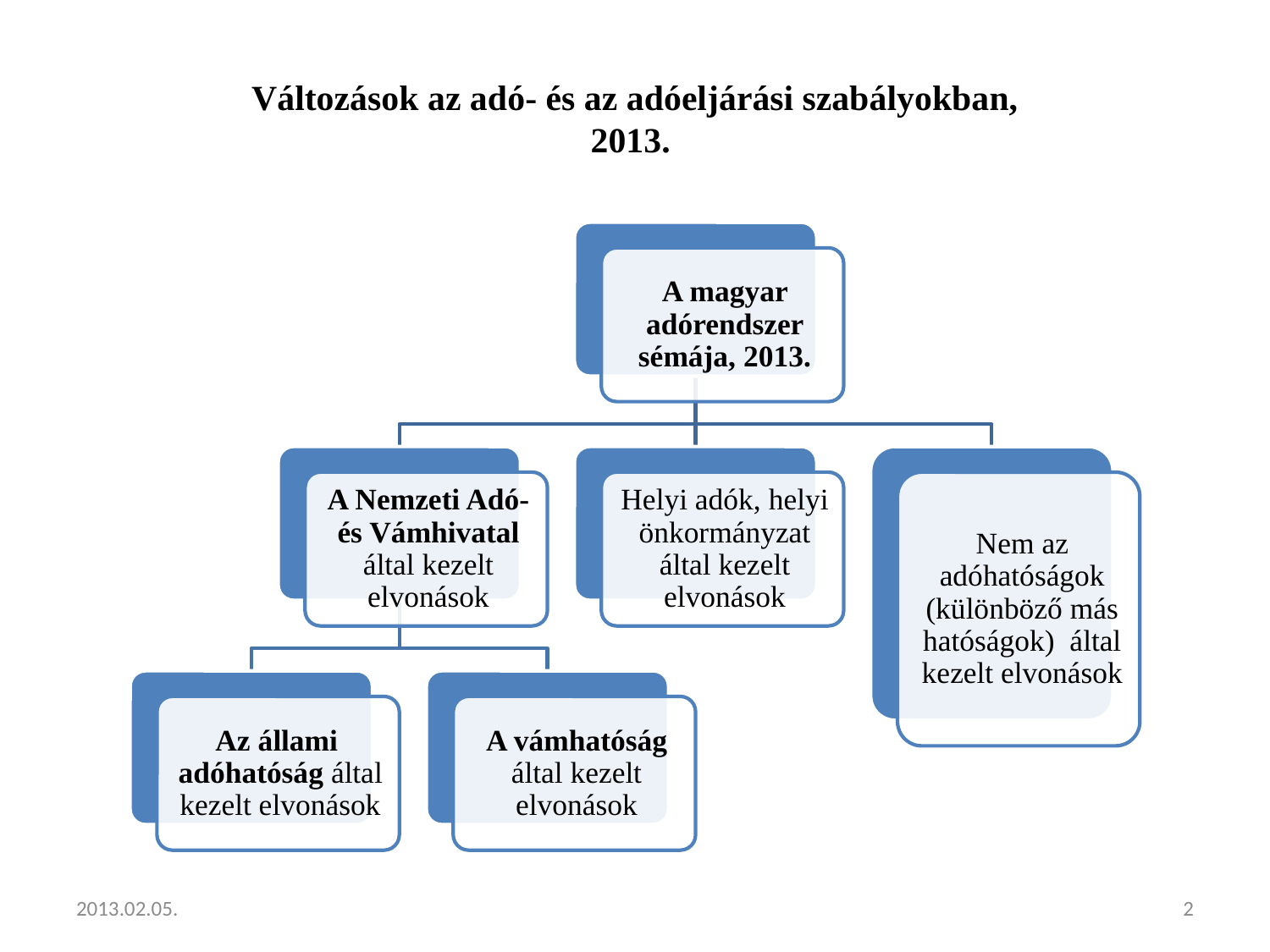

# Változások az adó- és az adóeljárási szabályokban, 2013.
A magyar adórendszer sémája, 2013.
A Nemzeti Adó- és Vámhivatal által kezelt elvonások
Az állami  adóhatóság által kezelt elvonások
A vámhatóság által kezelt elvonások
Helyi adók, helyi önkormányzat által kezelt elvonások
Nem az adóhatóságok (különböző más hatóságok)  által kezelt elvonások
2013.02.05.
2